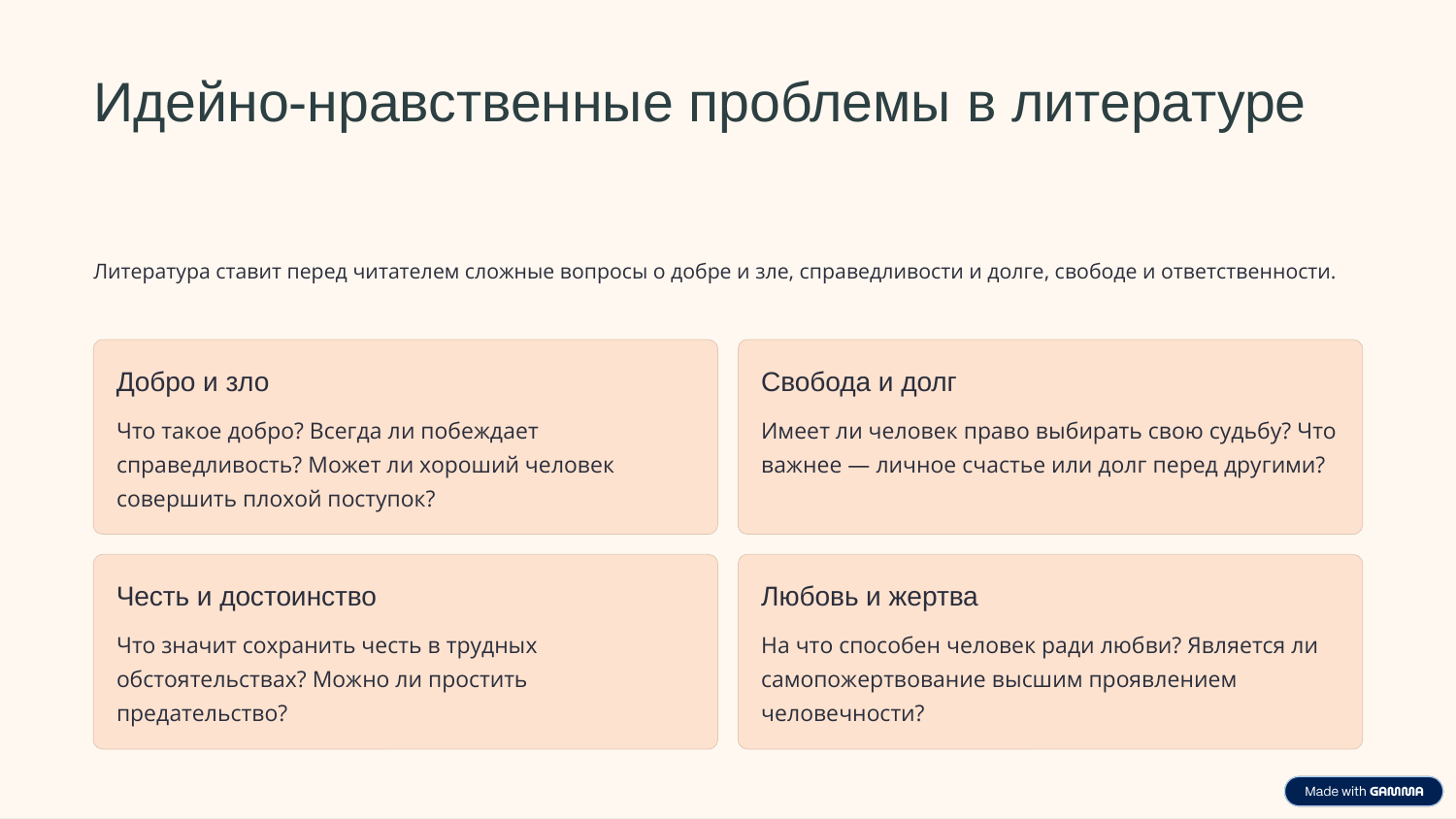

Идейно-нравственные проблемы в литературе
Литература ставит перед читателем сложные вопросы о добре и зле, справедливости и долге, свободе и ответственности.

Добро и зло
Свобода и долг
Что такое добро? Всегда ли побеждает справедливость? Может ли хороший человек совершить плохой поступок?
Имеет ли человек право выбирать свою судьбу? Что важнее — личное счастье или долг перед другими?

Честь и достоинство
Любовь и жертва
Что значит сохранить честь в трудных обстоятельствах? Можно ли простить предательство?
На что способен человек ради любви? Является ли самопожертвование высшим проявлением человечности?